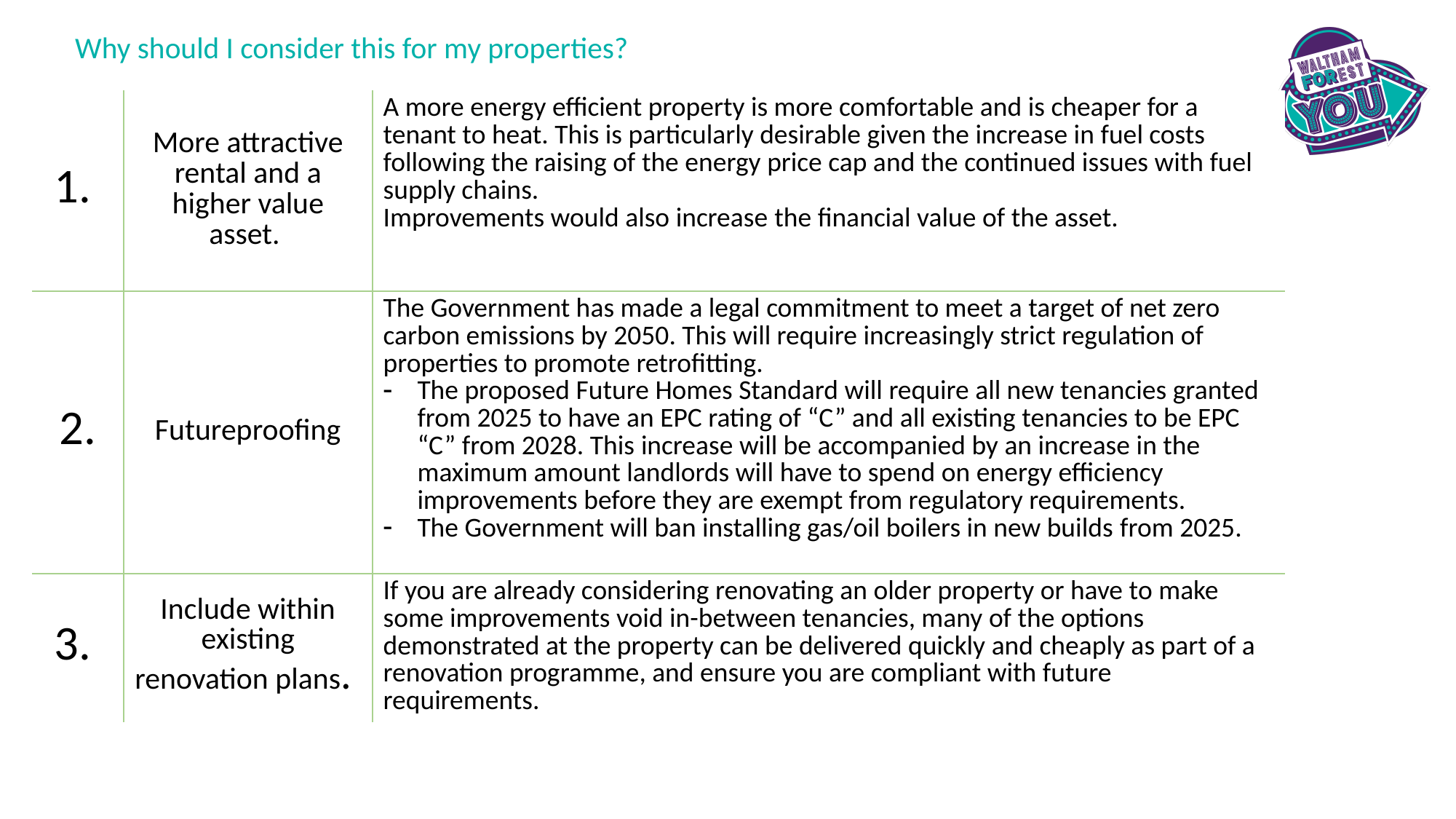

# Why should I consider this for my properties?
| 1. | More attractive rental and a higher value asset. | A more energy efficient property is more comfortable and is cheaper for a tenant to heat. This is particularly desirable given the increase in fuel costs following the raising of the energy price cap and the continued issues with fuel supply chains.  Improvements would also increase the financial value of the asset. |
| --- | --- | --- |
| 2. | Futureproofing | The Government has made a legal commitment to meet a target of net zero carbon emissions by 2050. This will require increasingly strict regulation of properties to promote retrofitting. The proposed Future Homes Standard will require all new tenancies granted from 2025 to have an EPC rating of “C” and all existing tenancies to be EPC “C” from 2028. This increase will be accompanied by an increase in the maximum amount landlords will have to spend on energy efficiency improvements before they are exempt from regulatory requirements.  The Government will ban installing gas/oil boilers in new builds from 2025. |
| 3. | Include within existing renovation plans. | If you are already considering renovating an older property or have to make some improvements void in-between tenancies, many of the options demonstrated at the property can be delivered quickly and cheaply as part of a renovation programme, and ensure you are compliant with future requirements. |